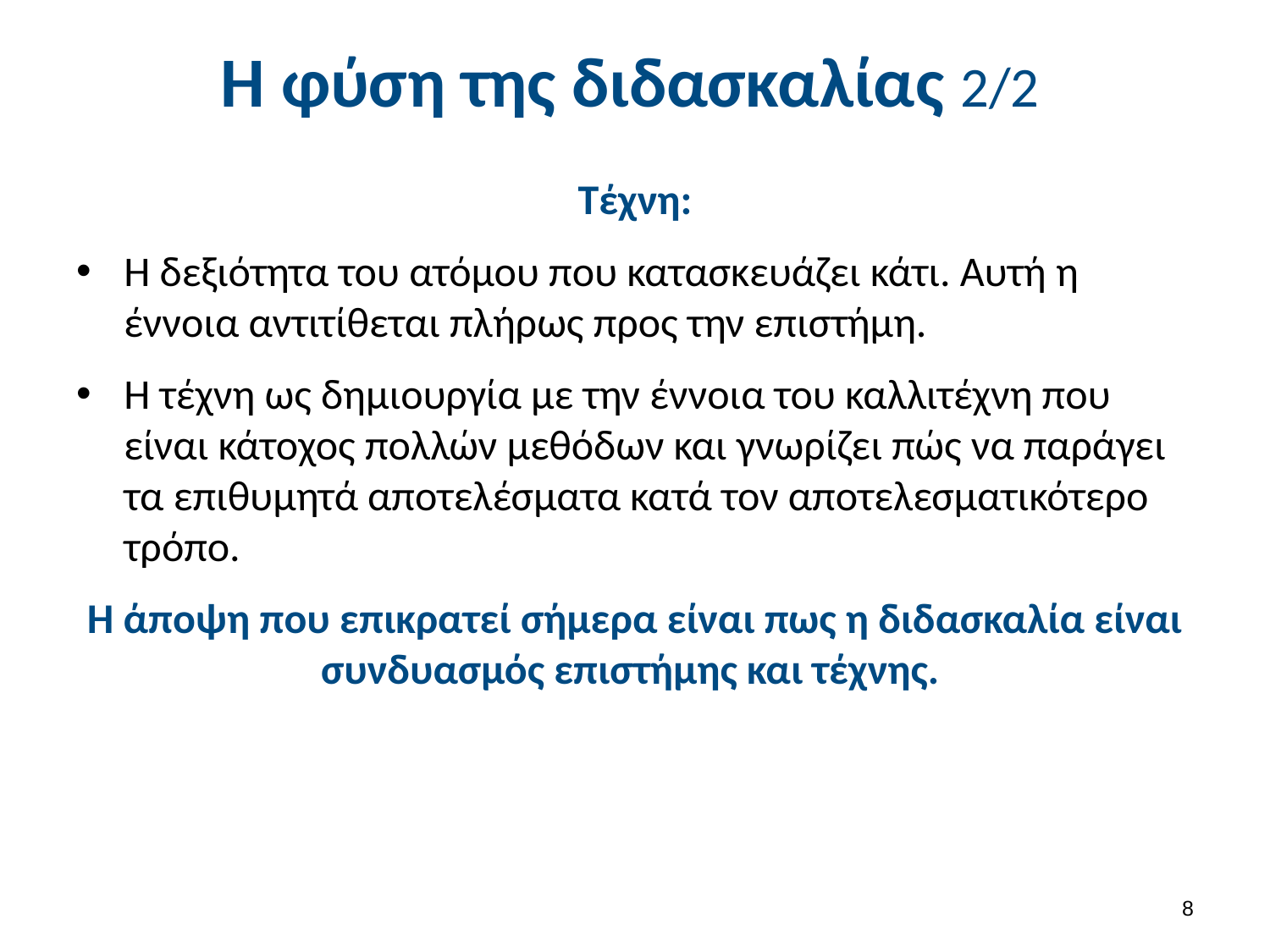

# Η φύση της διδασκαλίας 2/2
Τέχνη:
Η δεξιότητα του ατόμου που κατασκευάζει κάτι. Αυτή η έννοια αντιτίθεται πλήρως προς την επιστήμη.
Η τέχνη ως δημιουργία με την έννοια του καλλιτέχνη που είναι κάτοχος πολλών μεθόδων και γνωρίζει πώς να παράγει τα επιθυμητά αποτελέσματα κατά τον αποτελεσματικότερο τρόπο.
Η άποψη που επικρατεί σήμερα είναι πως η διδασκαλία είναι συνδυασμός επιστήμης και τέχνης.

8